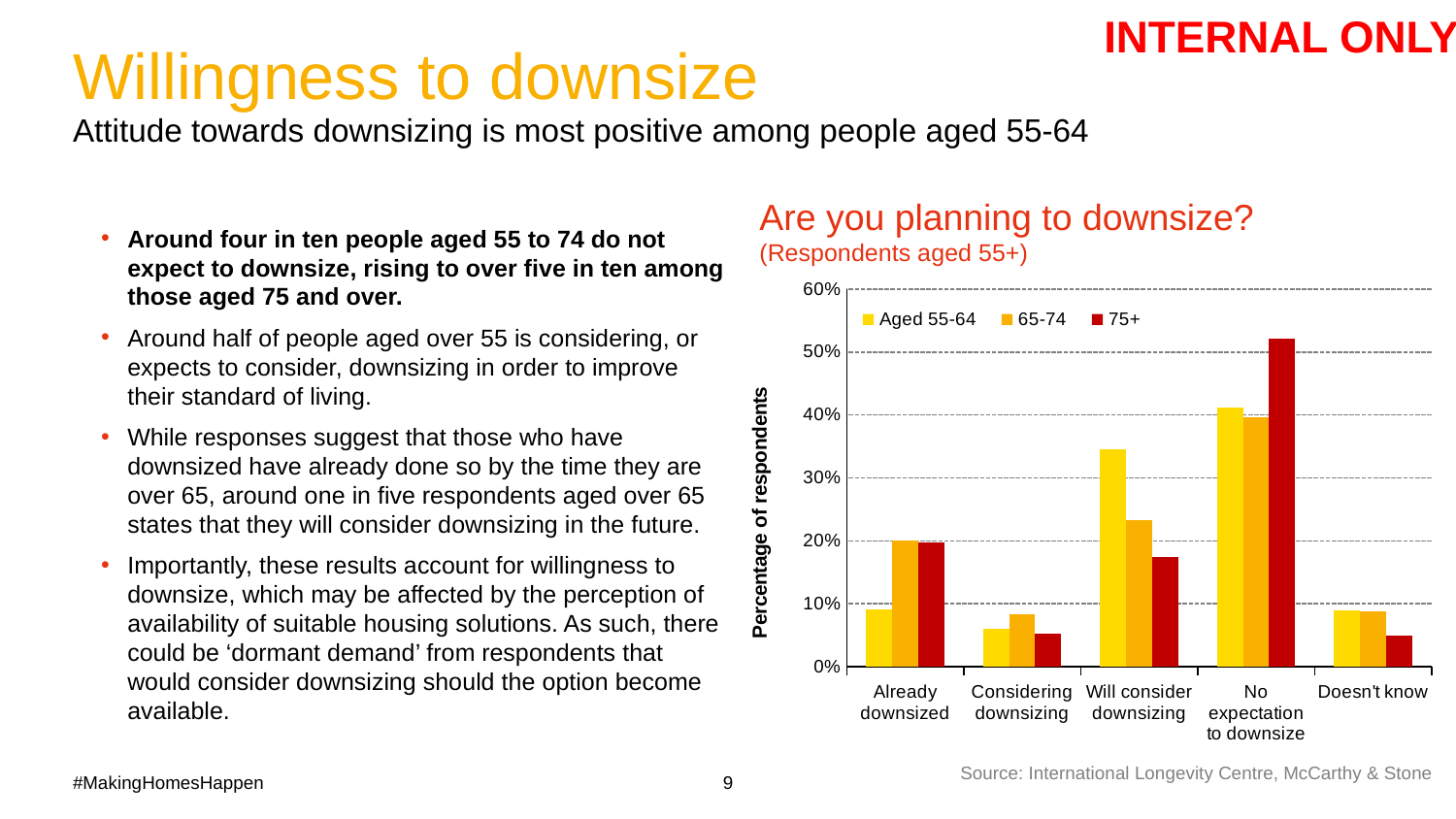

INTERNAL ONLY
# Willingness to downsize
Attitude towards downsizing is most positive among people aged 55-64
Are you planning to downsize?
(Respondents aged 55+)
Around four in ten people aged 55 to 74 do not expect to downsize, rising to over five in ten among those aged 75 and over.
Around half of people aged over 55 is considering, or expects to consider, downsizing in order to improve their standard of living.
While responses suggest that those who have downsized have already done so by the time they are over 65, around one in five respondents aged over 65 states that they will consider downsizing in the future.
Importantly, these results account for willingness to downsize, which may be affected by the perception of availability of suitable housing solutions. As such, there could be ‘dormant demand’ from respondents that would consider downsizing should the option become available.

### Chart

| Category | Aged 55-64 | 65-74 | 75+ |
|---|---|---|---|
| Already downsized | 0.091 | 0.2 | 0.198 |
| Considering downsizing | 0.061 | 0.083 | 0.053 |
| Will consider downsizing | 0.346 | 0.233 | 0.175 |
| No expectation to downsize | 0.412 | 0.396 | 0.521 |
| Doesn't know | 0.09 | 0.088 | 0.05 |
Source: International Longevity Centre, McCarthy & Stone
9